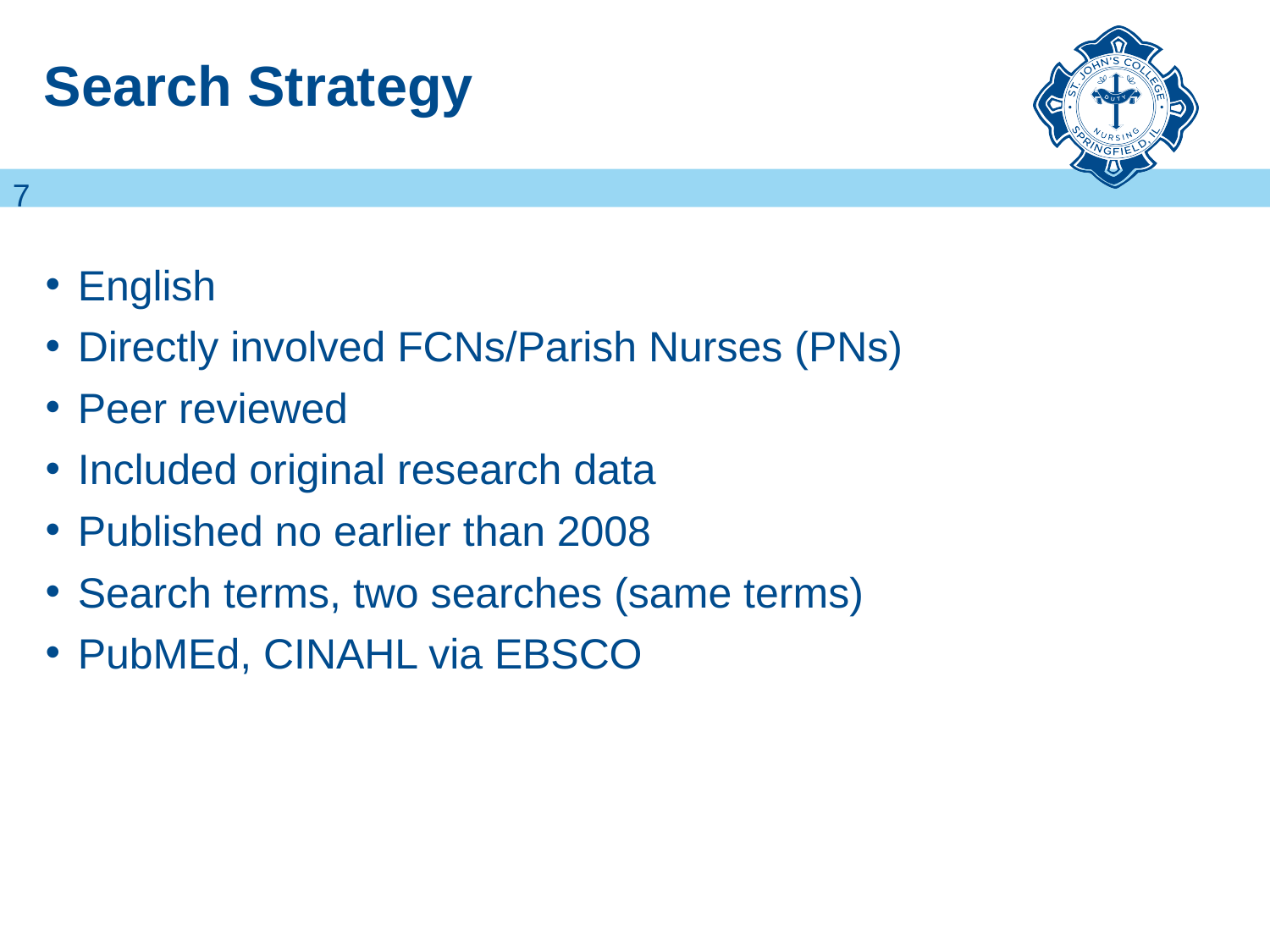

# Search Strategy
7
English
Directly involved FCNs/Parish Nurses (PNs)
Peer reviewed
Included original research data
Published no earlier than 2008
Search terms, two searches (same terms)
PubMEd, CINAHL via EBSCO